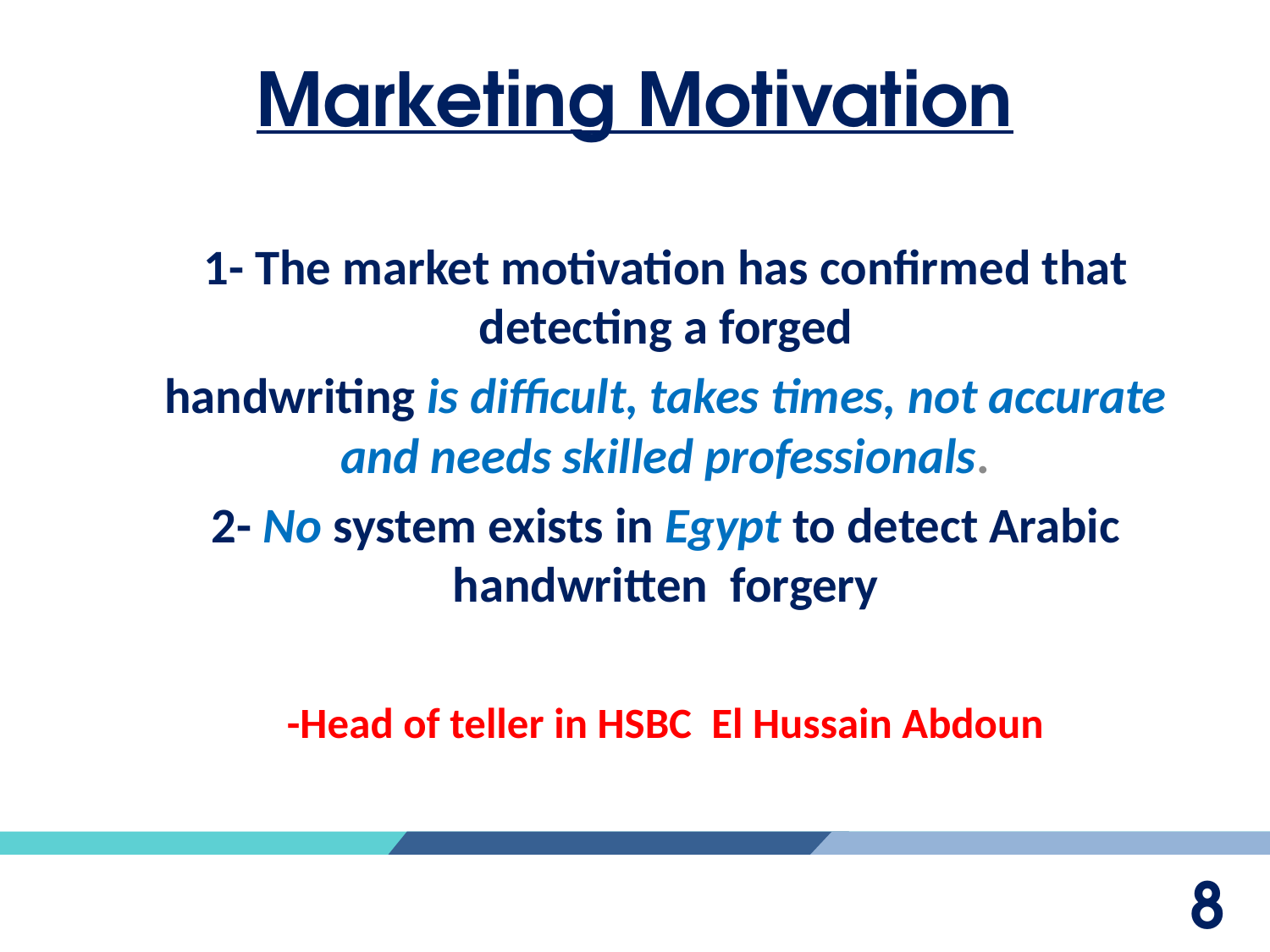

# Marketing Motivation
1- The market motivation has confirmed that detecting a forged
handwriting is difficult, takes times, not accurate and needs skilled professionals.
2- No system exists in Egypt to detect Arabic handwritten  forgery

-Head of teller in HSBC  El Hussain Abdoun

8